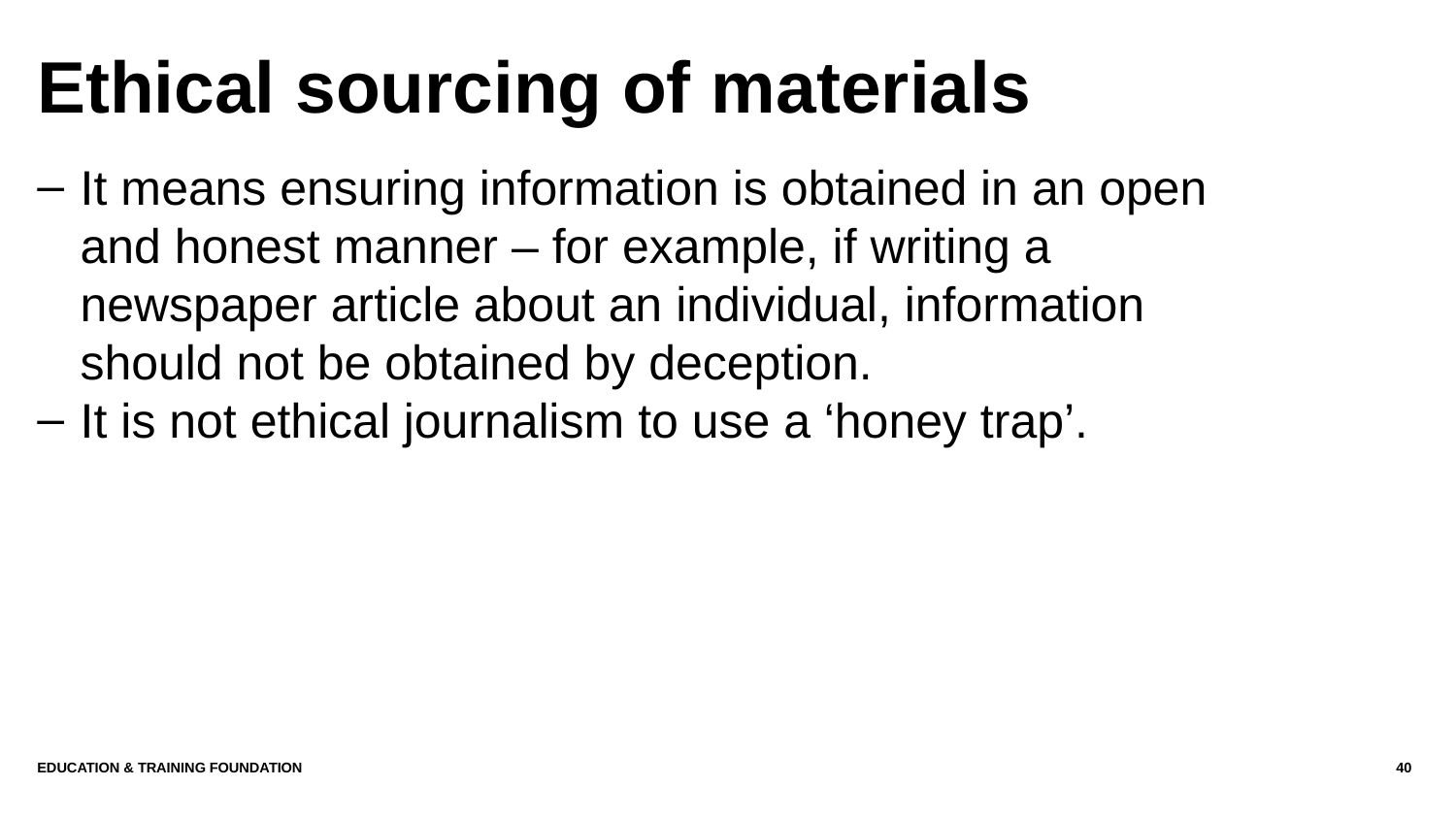

# Ethical sourcing of materials
It means ensuring information is obtained in an open and honest manner – for example, if writing a newspaper article about an individual, information should not be obtained by deception.
It is not ethical journalism to use a ‘honey trap’.
Education & Training Foundation
40